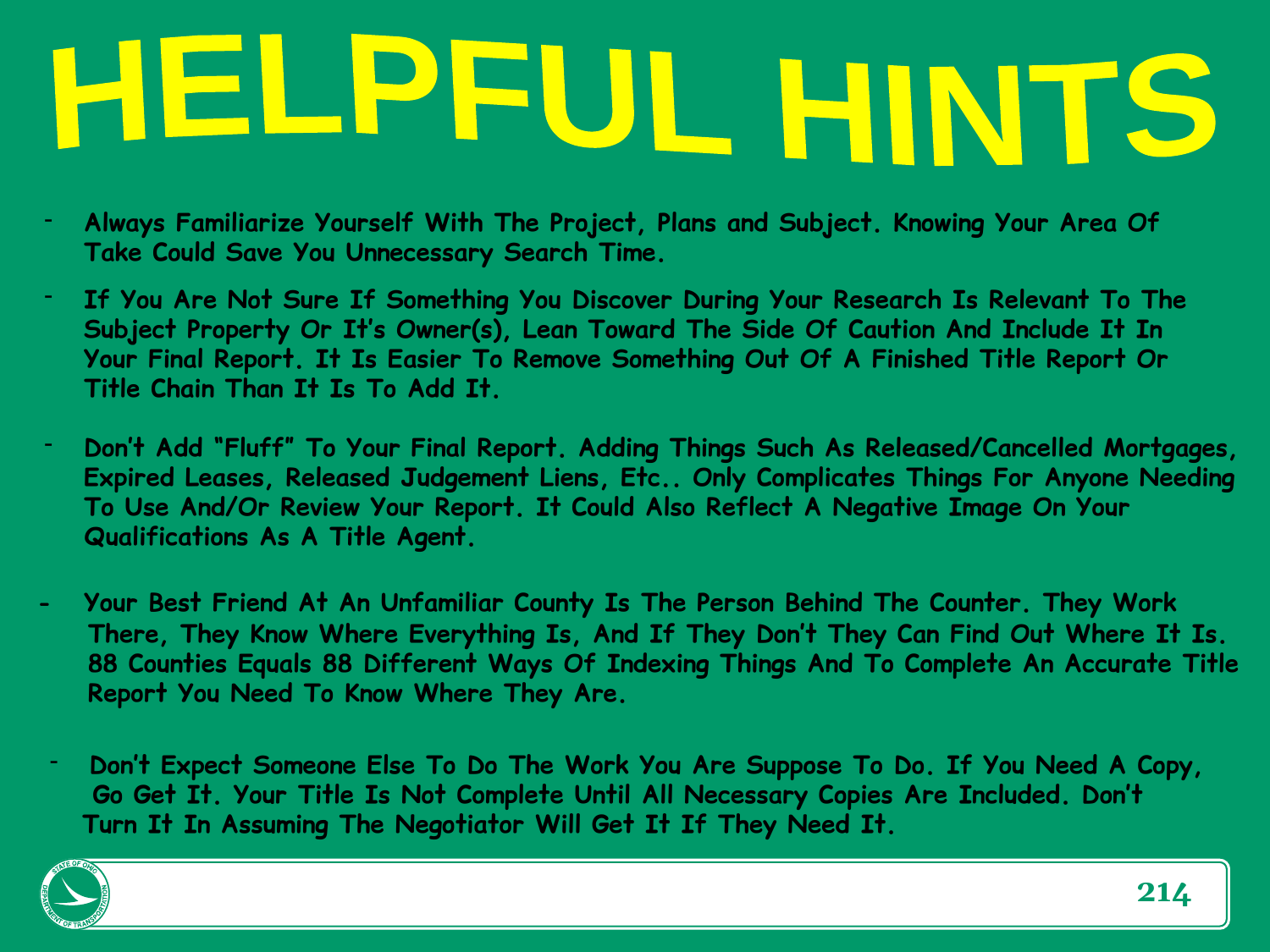

HELPFUL HINTS
Always Familiarize Yourself With The Project, Plans and Subject. Knowing Your Area Of Take Could Save You Unnecessary Search Time.
If You Are Not Sure If Something You Discover During Your Research Is Relevant To The Subject Property Or It’s Owner(s), Lean Toward The Side Of Caution And Include It In Your Final Report. It Is Easier To Remove Something Out Of A Finished Title Report Or Title Chain Than It Is To Add It.
Don’t Add “Fluff” To Your Final Report. Adding Things Such As Released/Cancelled Mortgages, Expired Leases, Released Judgement Liens, Etc.. Only Complicates Things For Anyone Needing To Use And/Or Review Your Report. It Could Also Reflect A Negative Image On Your Qualifications As A Title Agent.
 -   Your Best Friend At An Unfamiliar County Is The Person Behind The Counter. They Work
      There, They Know Where Everything Is, And If They Don’t They Can Find Out Where It Is.
      88 Counties Equals 88 Different Ways Of Indexing Things And To Complete An Accurate Title
      Report You Need To Know Where They Are.
Don’t Expect Someone Else To Do The Work You Are Suppose To Do. If You Need A Copy,
    Go Get It. Your Title Is Not Complete Until All Necessary Copies Are Included. Don’t
   Turn It In Assuming The Negotiator Will Get It If They Need It.